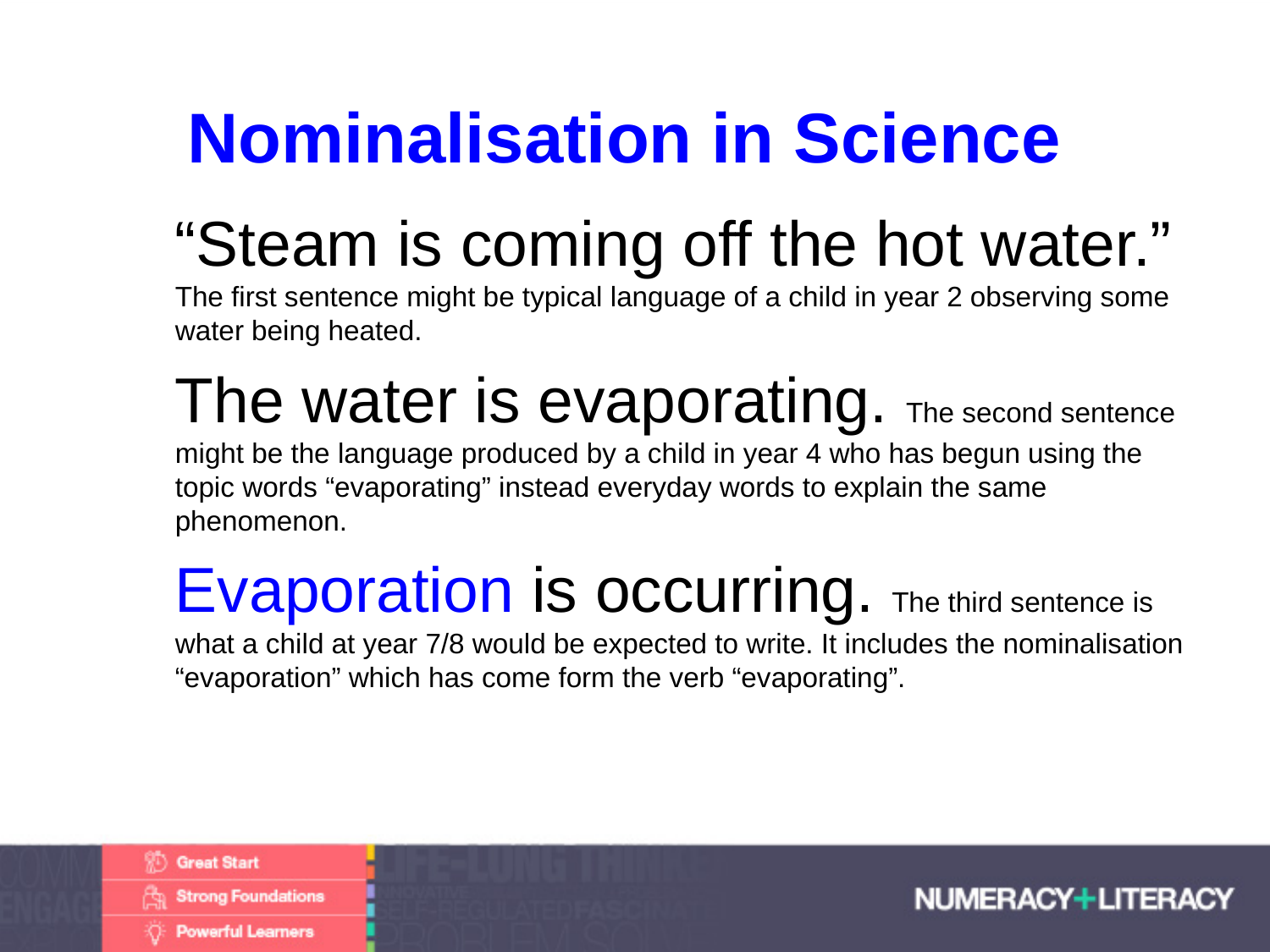

Nominalisation in Science
“Steam is coming off the hot water.” The first sentence might be typical language of a child in year 2 observing some water being heated.
The water is evaporating. The second sentence might be the language produced by a child in year 4 who has begun using the topic words “evaporating” instead everyday words to explain the same phenomenon.
Evaporation is occurring. The third sentence is what a child at year 7/8 would be expected to write. It includes the nominalisation “evaporation” which has come form the verb “evaporating”.